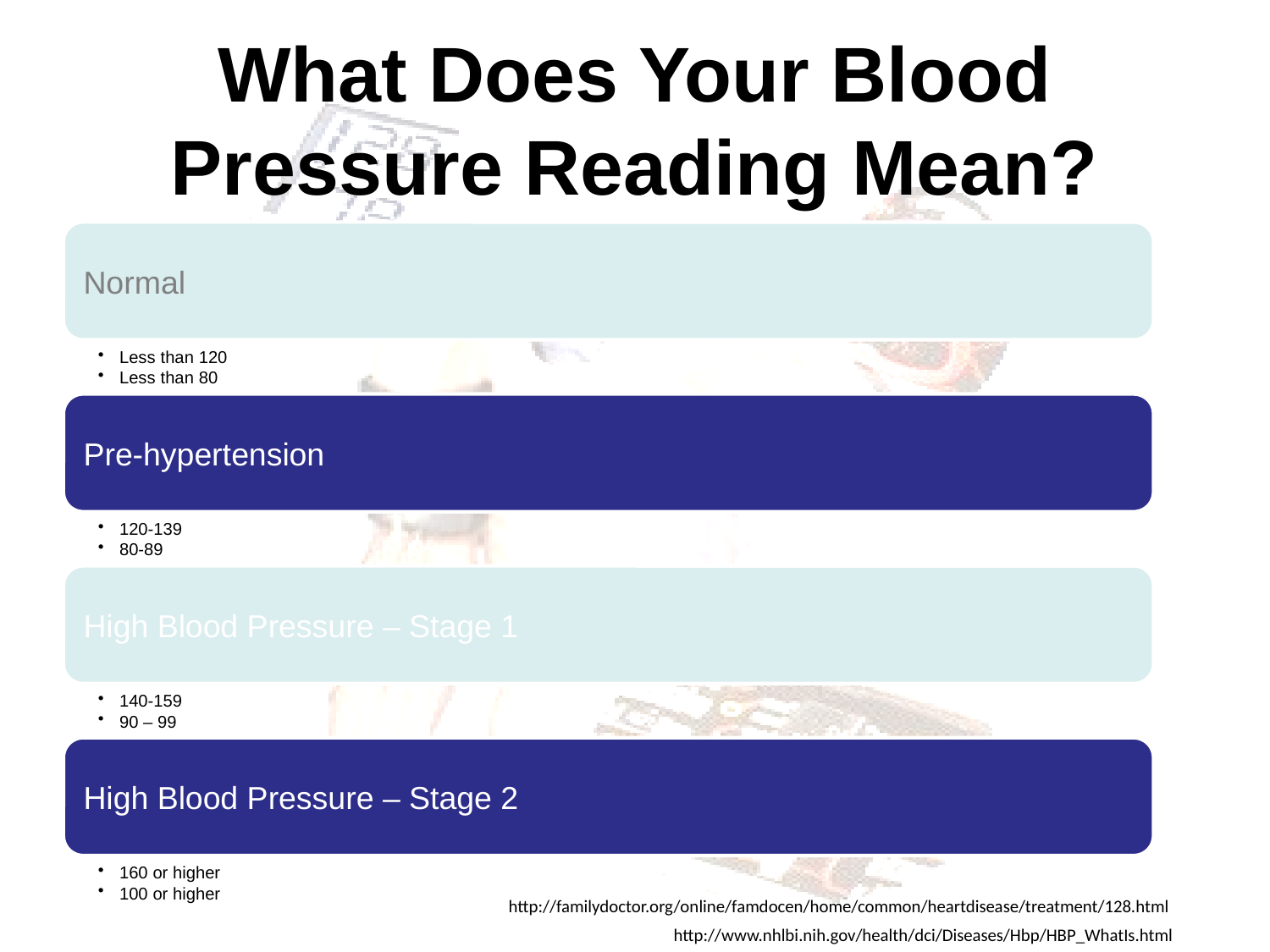

# What Does Your Blood Pressure Reading Mean?
Normal
Less than 120
Less than 80
Pre-hypertension
120-139
80-89
High Blood Pressure – Stage 1
140-159
90 – 99
High Blood Pressure – Stage 2
160 or higher
100 or higher
http://familydoctor.org/online/famdocen/home/common/heartdisease/treatment/128.html
http://www.nhlbi.nih.gov/health/dci/Diseases/Hbp/HBP_WhatIs.html